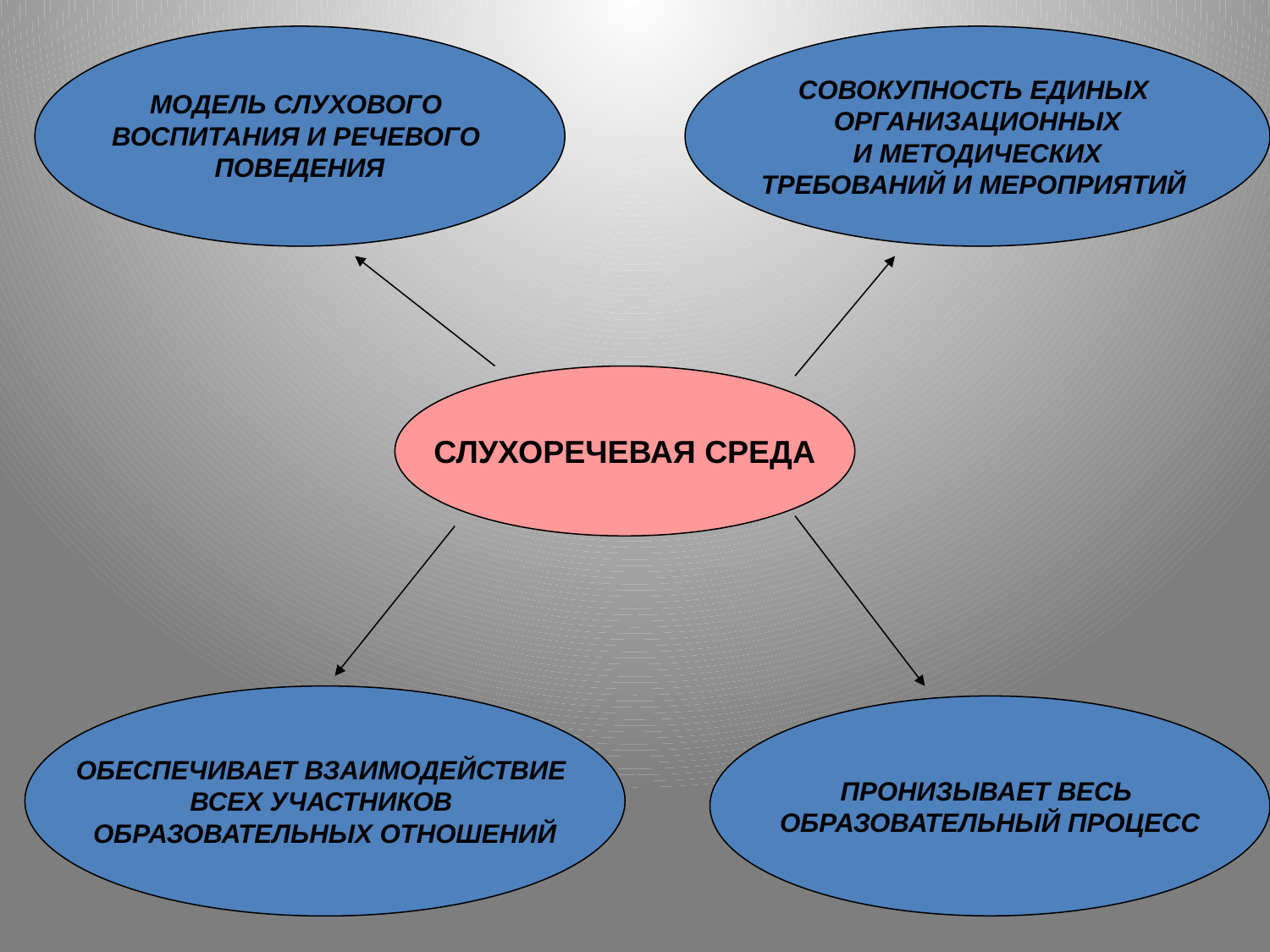

МОДЕЛЬ СЛУХОВОГО
ВОСПИТАНИЯ И РЕЧЕВОГО
ПОВЕДЕНИЯ

СОВОКУПНОСТЬ ЕДИНЫХ
ОРГАНИЗАЦИОННЫХ
 И МЕТОДИЧЕСКИХ
ТРЕБОВАНИЙ И МЕРОПРИЯТИЙ

СЛУХОРЕЧЕВАЯ СРЕДА

ОБЕСПЕЧИВАЕТ ВЗАИМОДЕЙСТВИЕ
ВСЕХ УЧАСТНИКОВ
ОБРАЗОВАТЕЛЬНЫХ ОТНОШЕНИЙ
ПРОНИЗЫВАЕТ ВЕСЬ
ОБРАЗОВАТЕЛЬНЫЙ ПРОЦЕСС